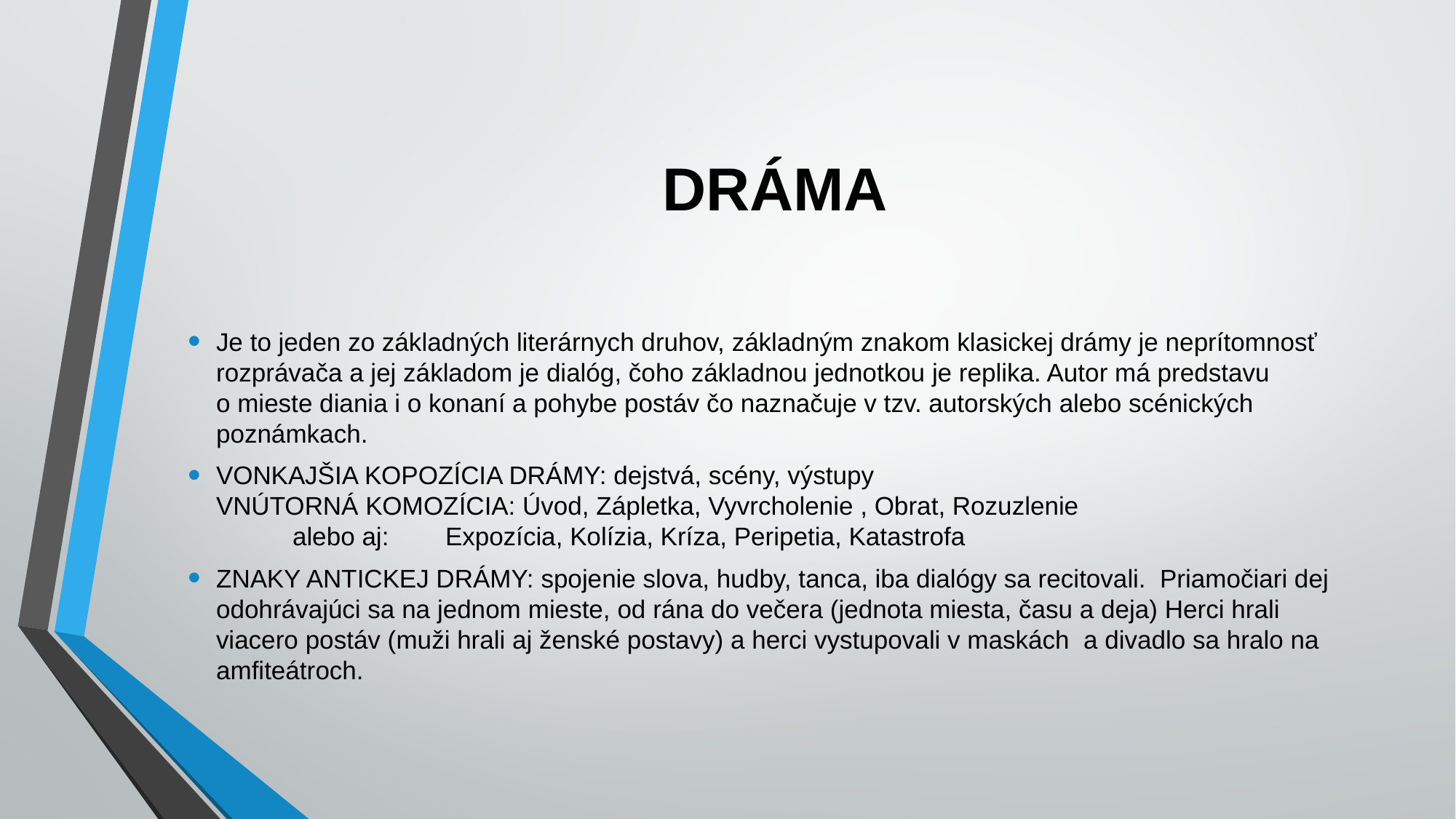

# DRÁMA
Je to jeden zo základných literárnych druhov, základným znakom klasickej drámy je neprítomnosť rozprávača a jej základom je dialóg, čoho základnou jednotkou je replika. Autor má predstavu o mieste diania i o konaní a pohybe postáv čo naznačuje v tzv. autorských alebo scénických poznámkach.
VONKAJŠIA KOPOZÍCIA DRÁMY: dejstvá, scény, výstupy
VNÚTORNÁ KOMOZÍCIA: Úvod, Zápletka, Vyvrcholenie , Obrat, Rozuzlenie
		alebo aj:		Expozícia, Kolízia, Kríza, Peripetia, Katastrofa
ZNAKY ANTICKEJ DRÁMY: spojenie slova, hudby, tanca, iba dialógy sa recitovali.  Priamočiari dej odohrávajúci sa na jednom mieste, od rána do večera (jednota miesta, času a deja) Herci hrali viacero postáv (muži hrali aj ženské postavy) a herci vystupovali v maskách  a divadlo sa hralo na amfiteátroch.